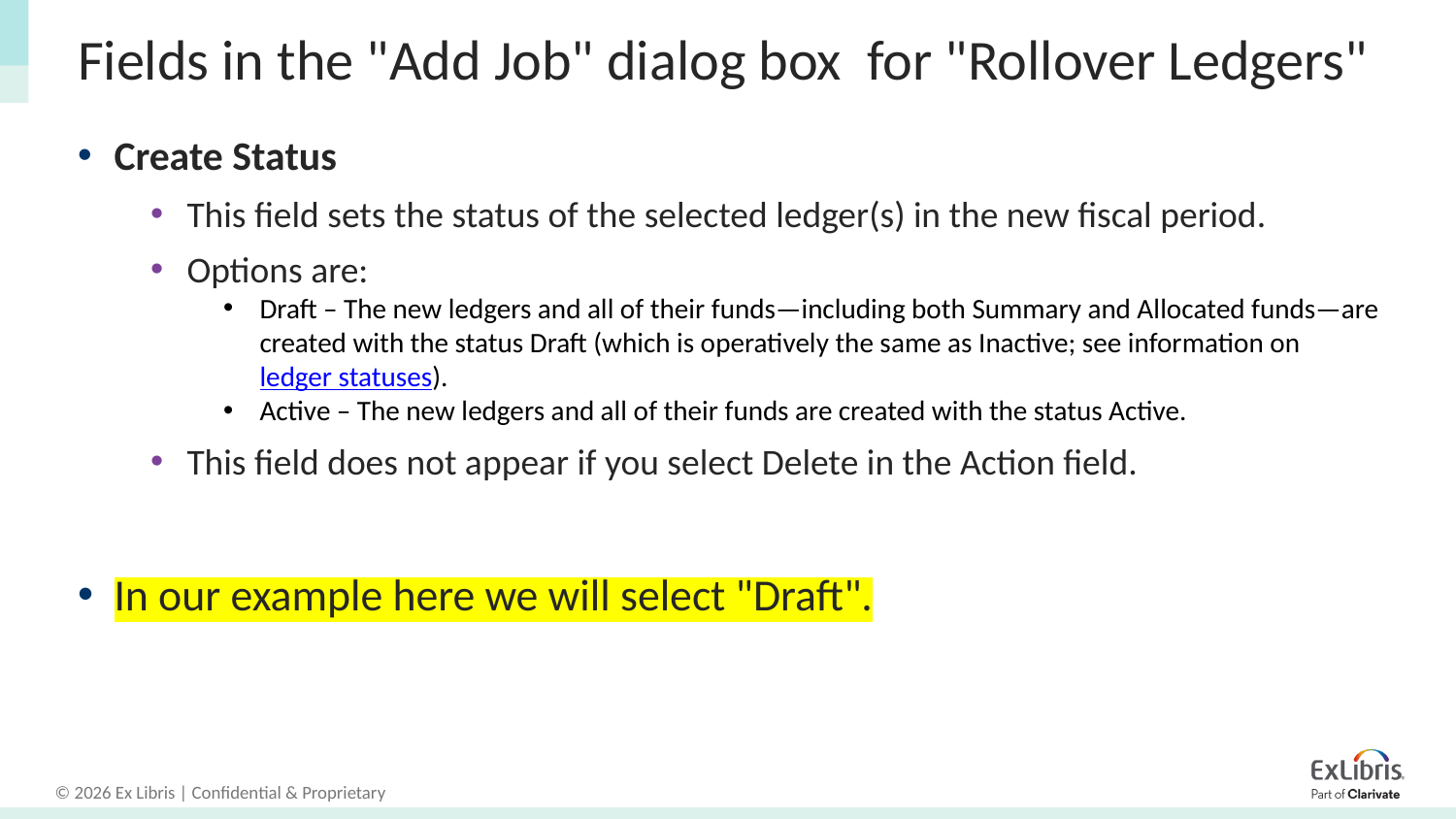

# Fields in the "Add Job" dialog box  for "Rollover Ledgers"
Create Status
This field sets the status of the selected ledger(s) in the new fiscal period.
Options are:
Draft – The new ledgers and all of their funds—including both Summary and Allocated funds—are created with the status Draft (which is operatively the same as Inactive; see information on ledger statuses).
Active – The new ledgers and all of their funds are created with the status Active.
This field does not appear if you select Delete in the Action field.

In our example here we will select "Draft".